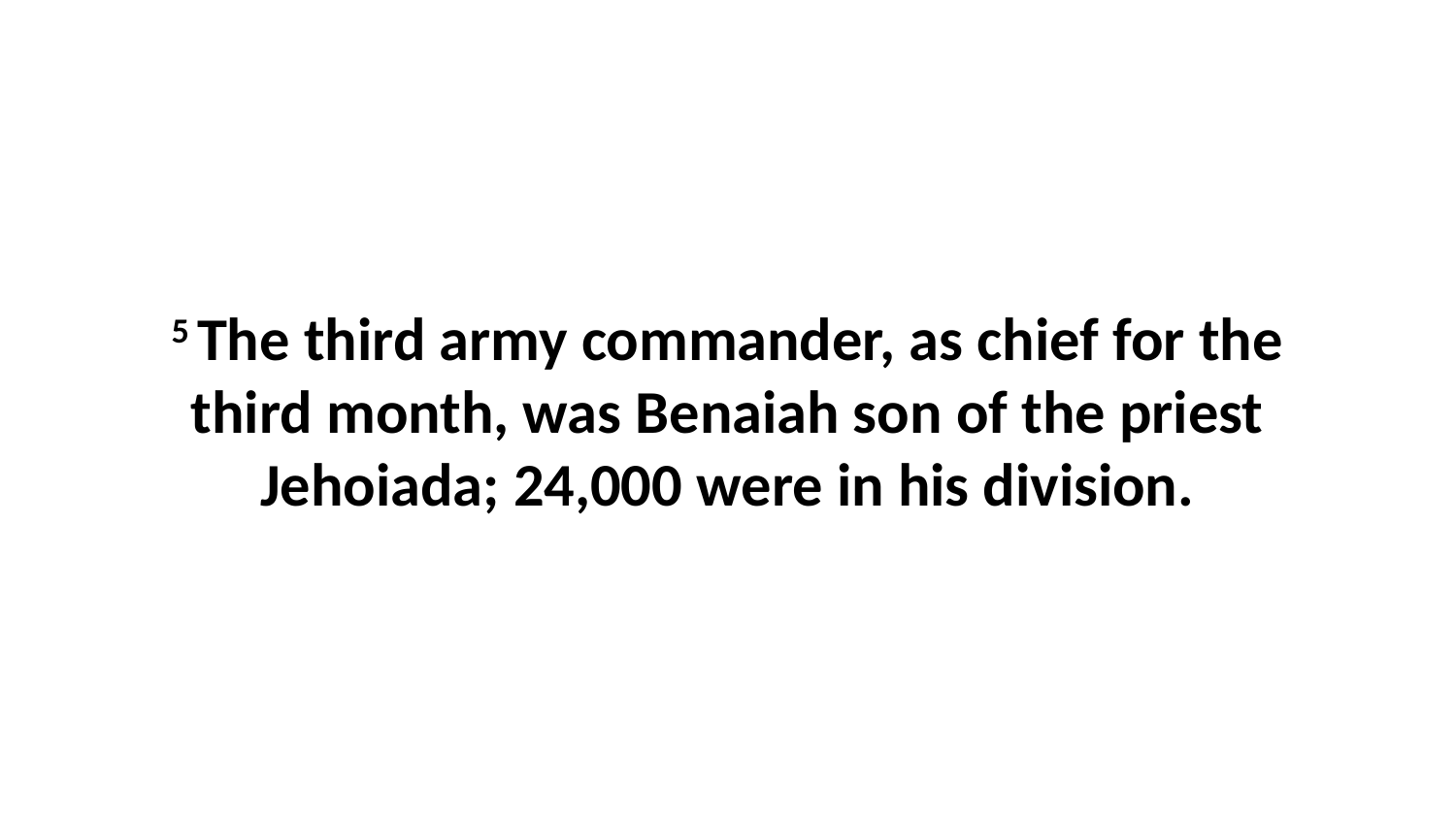

5 The third army commander, as chief for the third month, was Benaiah son of the priest Jehoiada; 24,000 were in his division.